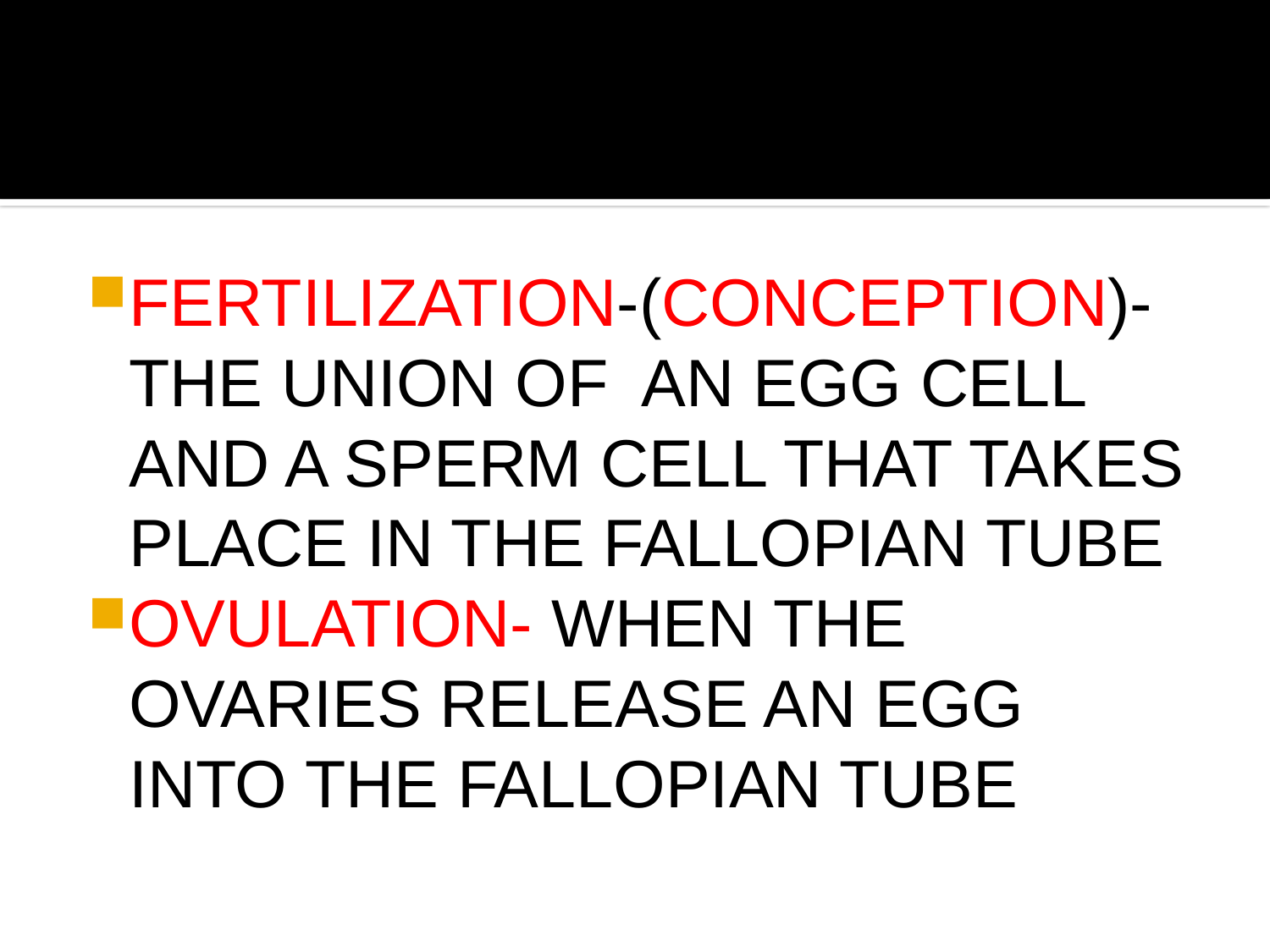

#
FERTILIZATION-(CONCEPTION)- THE UNION OF  AN EGG CELL AND A SPERM CELL THAT TAKES PLACE IN THE FALLOPIAN TUBE
OVULATION- WHEN THE OVARIES RELEASE AN EGG INTO THE FALLOPIAN TUBE